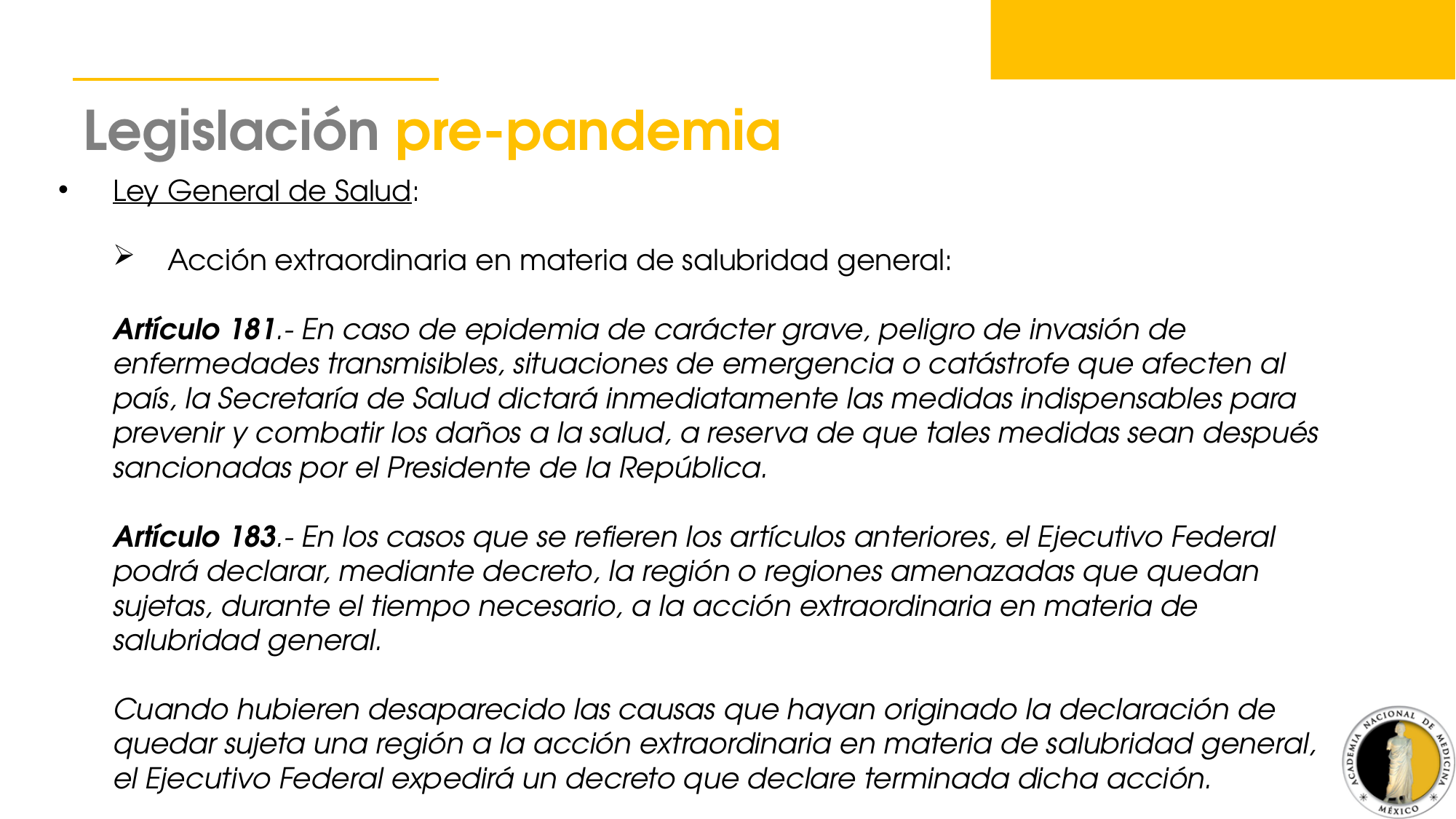

Legislación pre-pandemia
Ley General de Salud:

Acción extraordinaria en materia de salubridad general:

Artículo 181.- En caso de epidemia de carácter grave, peligro de invasión de enfermedades transmisibles, situaciones de emergencia o catástrofe que afecten al país, la Secretaría de Salud dictará inmediatamente las medidas indispensables para prevenir y combatir los daños a la salud, a reserva de que tales medidas sean después sancionadas por el Presidente de la República.

Artículo 183.- En los casos que se refieren los artículos anteriores, el Ejecutivo Federal podrá declarar, mediante decreto, la región o regiones amenazadas que quedan sujetas, durante el tiempo necesario, a la acción extraordinaria en materia de salubridad general.

Cuando hubieren desaparecido las causas que hayan originado la declaración de quedar sujeta una región a la acción extraordinaria en materia de salubridad general, el Ejecutivo Federal expedirá un decreto que declare terminada dicha acción.